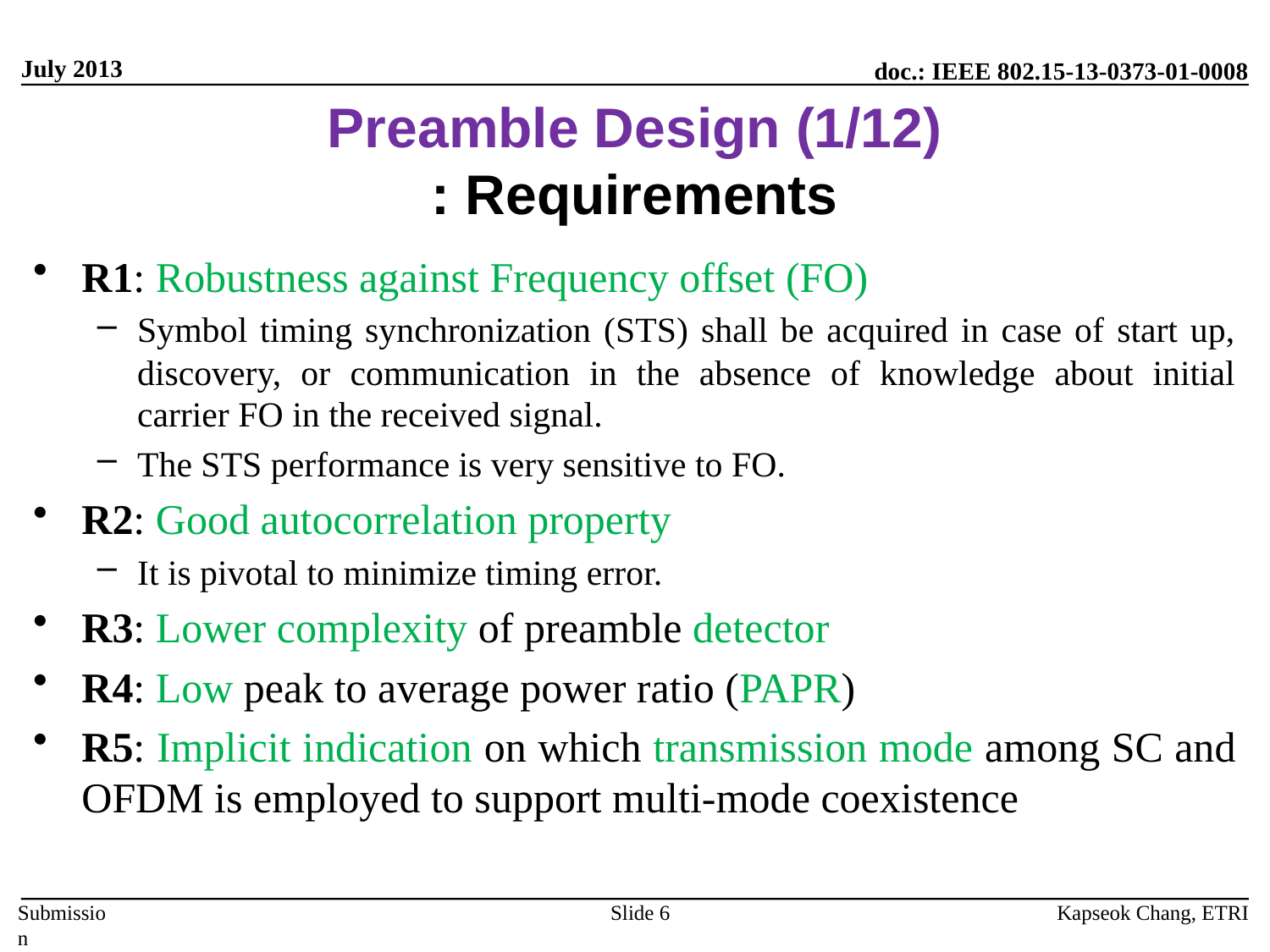

July 2013
# Preamble Design (1/12) : Requirements
R1: Robustness against Frequency offset (FO)
Symbol timing synchronization (STS) shall be acquired in case of start up, discovery, or communication in the absence of knowledge about initial carrier FO in the received signal.
The STS performance is very sensitive to FO.
R2: Good autocorrelation property
It is pivotal to minimize timing error.
R3: Lower complexity of preamble detector
R4: Low peak to average power ratio (PAPR)
R5: Implicit indication on which transmission mode among SC and OFDM is employed to support multi-mode coexistence
Kapseok Chang, ETRI
Slide 6